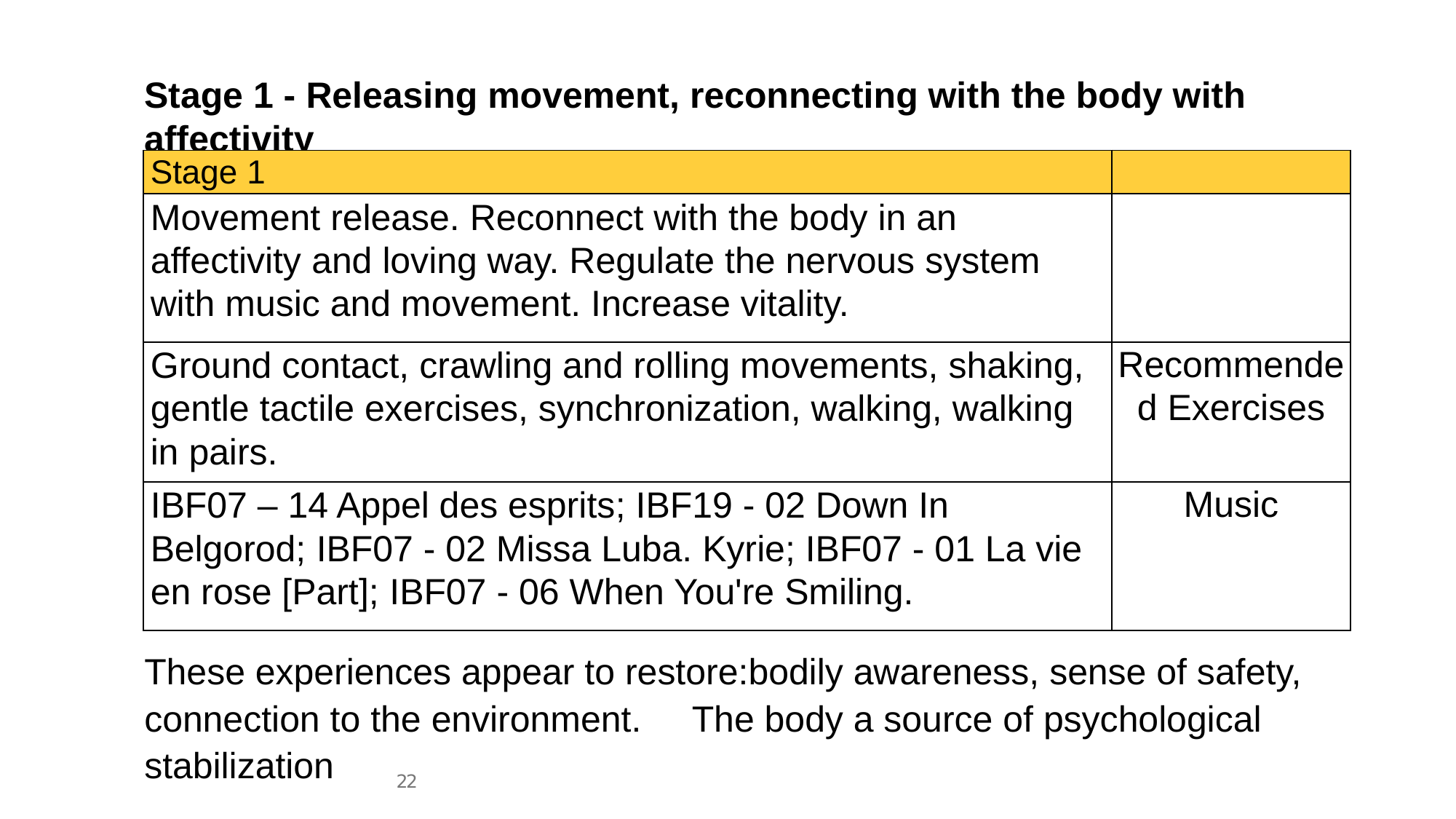

Stage 1 - Releasing movement, reconnecting with the body with affectivity

| Stage 1 |  |
| --- | --- |
| Movement release. Reconnect with the body in an affectivity and loving way. Regulate the nervous system with music and movement. Increase vitality. |  |
| Ground contact, crawling and rolling movements, shaking, gentle tactile exercises, synchronization, walking, walking in pairs. | Recommended Exercises |
| IBF07 – 14 Appel des esprits; IBF19 - 02 Down In Belgorod; IBF07 - 02 Missa Luba. Kyrie; IBF07 - 01 La vie en rose [Part]; IBF07 - 06 When You're Smiling. | Music |
These experiences appear to restore:bodily awareness, sense of safety, connection to the environment.     The body a source of psychological stabilization
22